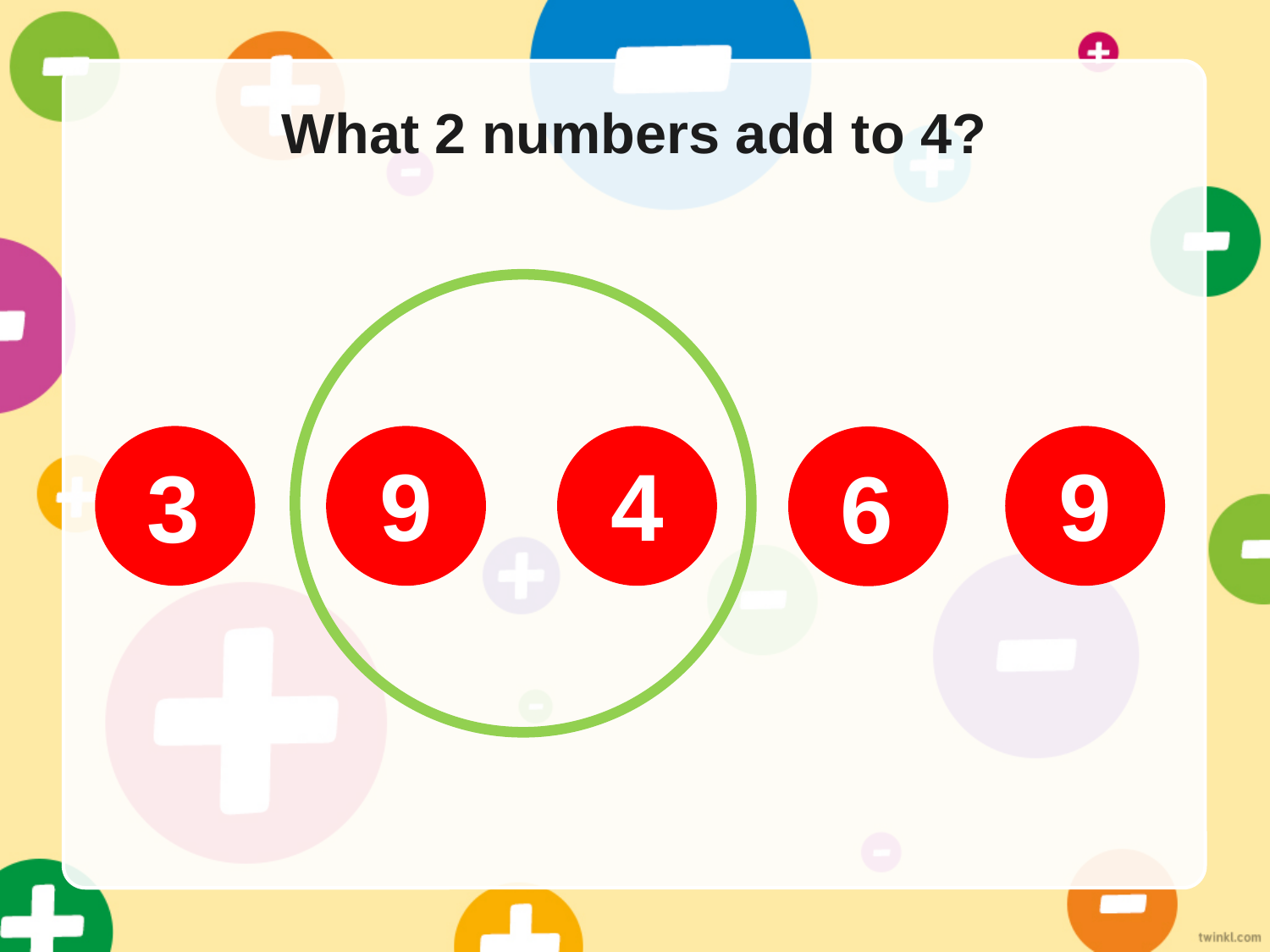

# What 2 numbers add to 4?

3

9

4

9

6